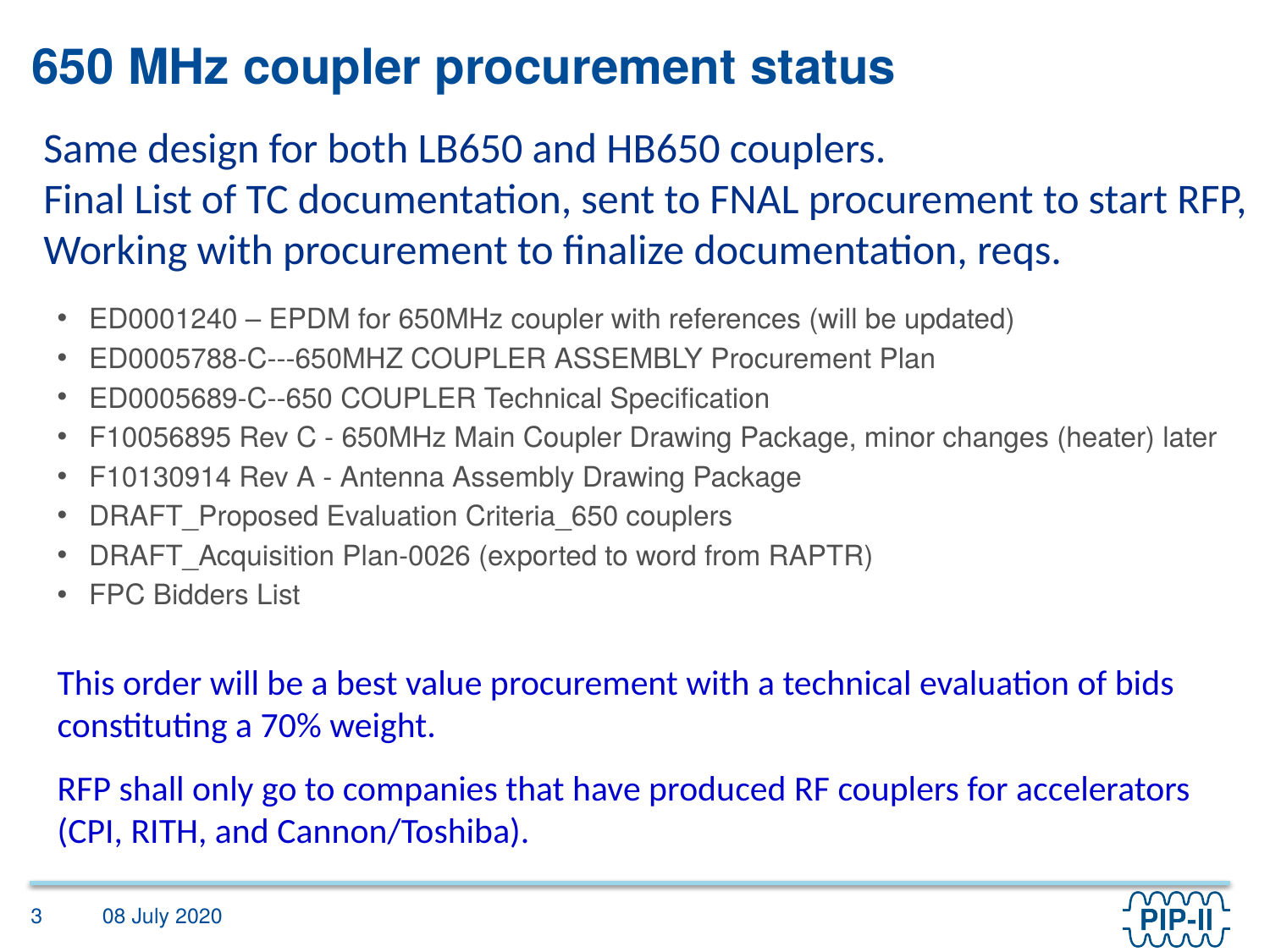

# 650 MHz coupler procurement status
Same design for both LB650 and HB650 couplers.
Final List of TC documentation, sent to FNAL procurement to start RFP,
Working with procurement to finalize documentation, reqs.
ED0001240 – EPDM for 650MHz coupler with references (will be updated)
ED0005788-C---650MHZ COUPLER ASSEMBLY Procurement Plan
ED0005689-C--650 COUPLER Technical Specification
F10056895 Rev C - 650MHz Main Coupler Drawing Package, minor changes (heater) later
F10130914 Rev A - Antenna Assembly Drawing Package
DRAFT_Proposed Evaluation Criteria_650 couplers
DRAFT_Acquisition Plan-0026 (exported to word from RAPTR)
FPC Bidders List

This order will be a best value procurement with a technical evaluation of bids constituting a 70% weight.
RFP shall only go to companies that have produced RF couplers for accelerators (CPI, RITH, and Cannon/Toshiba).

08 July 2020
3